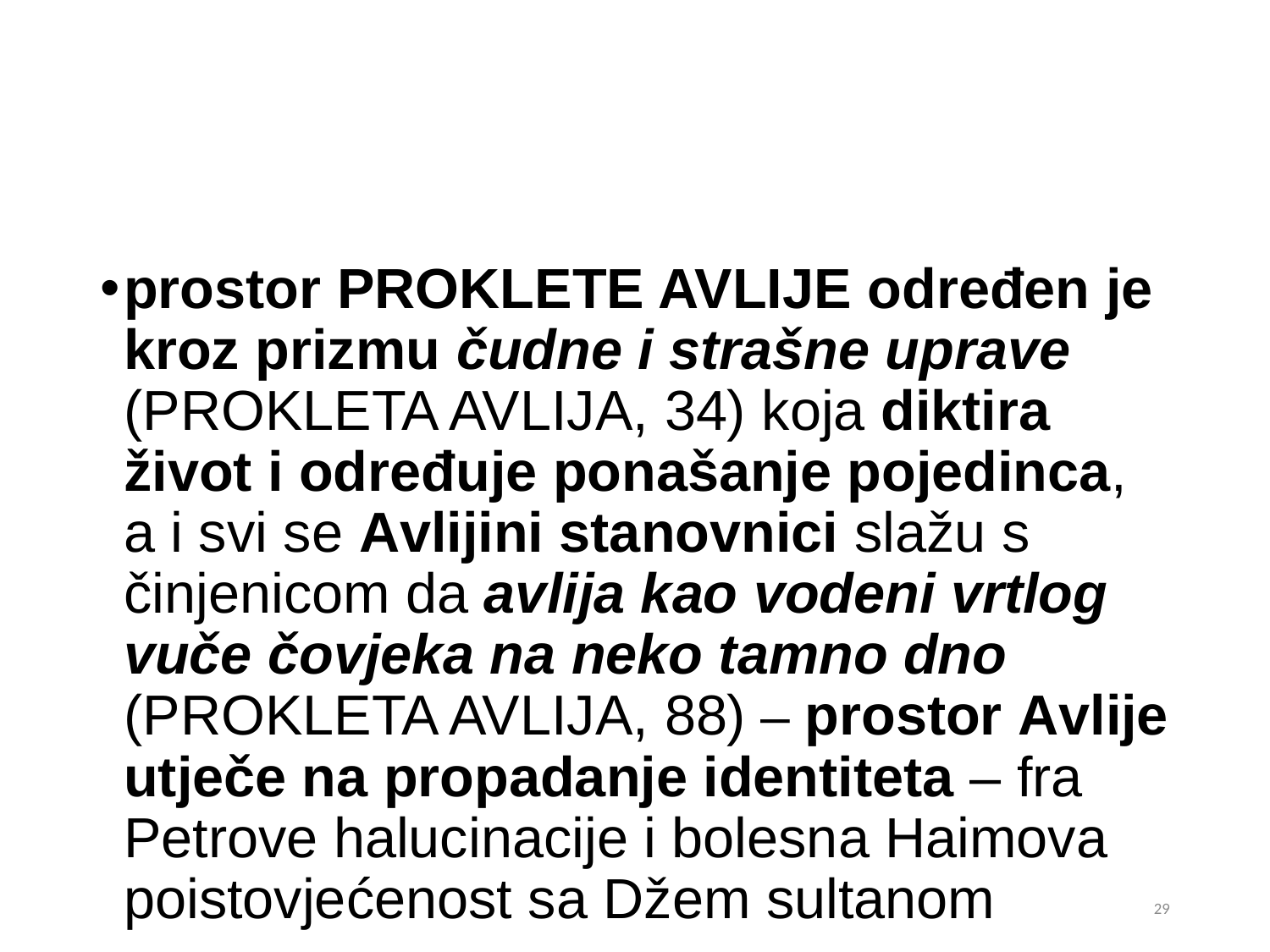

#
prostor Proklete avlije određen je kroz prizmu čudne i strašne uprave (Prokleta avlija, 34) koja diktira život i određuje ponašanje pojedinca, a i svi se Avlijini stanovnici slažu s činjenicom da avlija kao vodeni vrtlog vuče čovjeka na neko tamno dno (Prokleta avlija, 88) – prostor Avlije utječe na propadanje identiteta – fra Petrove halucinacije i bolesna Haimova poistovjećenost sa Džem sultanom

29